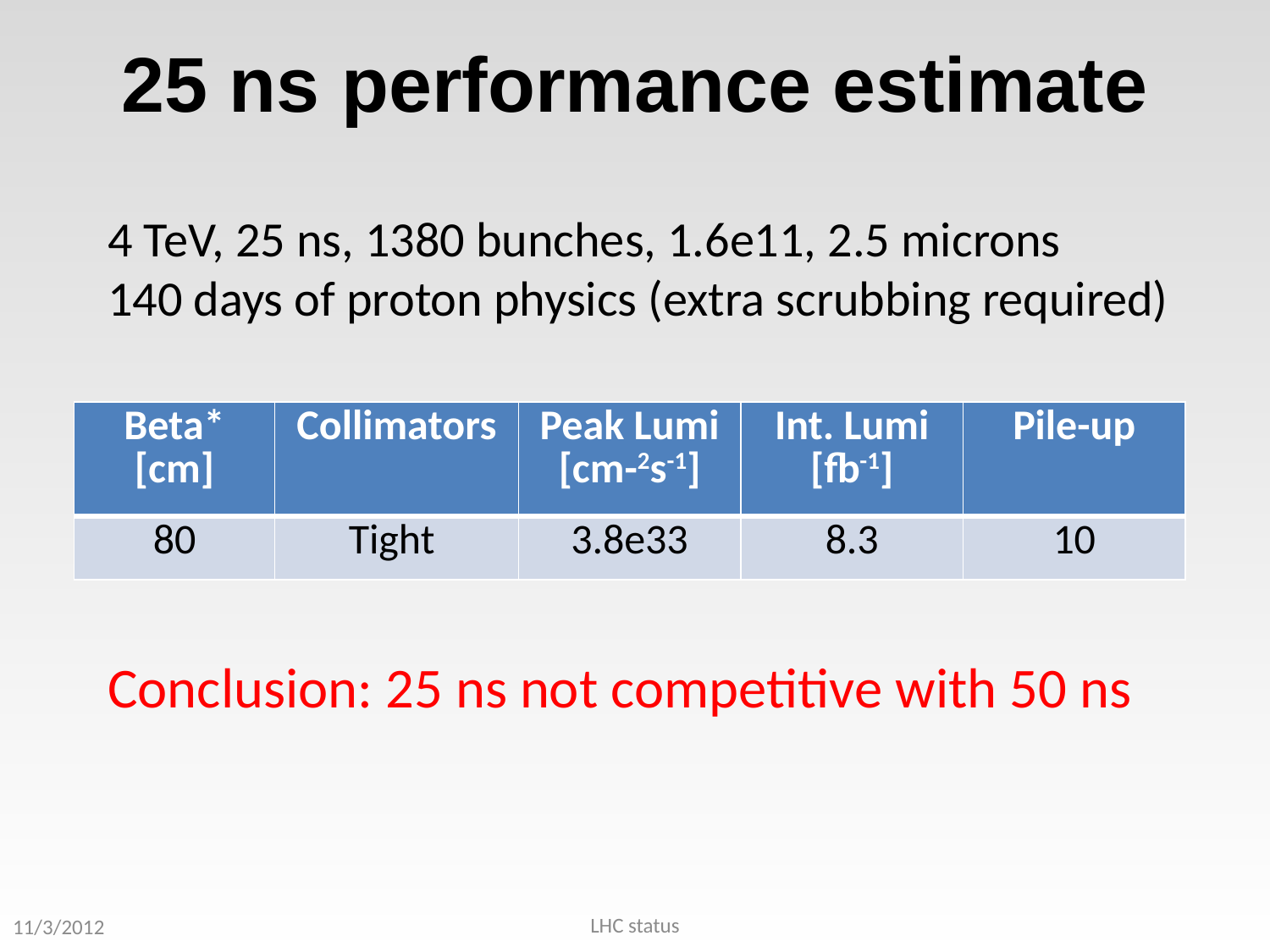

# 25 ns performance estimate
4 TeV, 25 ns, 1380 bunches, 1.6e11, 2.5 microns
140 days of proton physics (extra scrubbing required)
| Beta\* [cm] | Collimators | Peak Lumi [cm-2s-1] | Int. Lumi [fb-1] | Pile-up |
| --- | --- | --- | --- | --- |
| 80 | Tight | 3.8e33 | 8.3 | 10 |
Conclusion: 25 ns not competitive with 50 ns
LHC status
11/3/2012